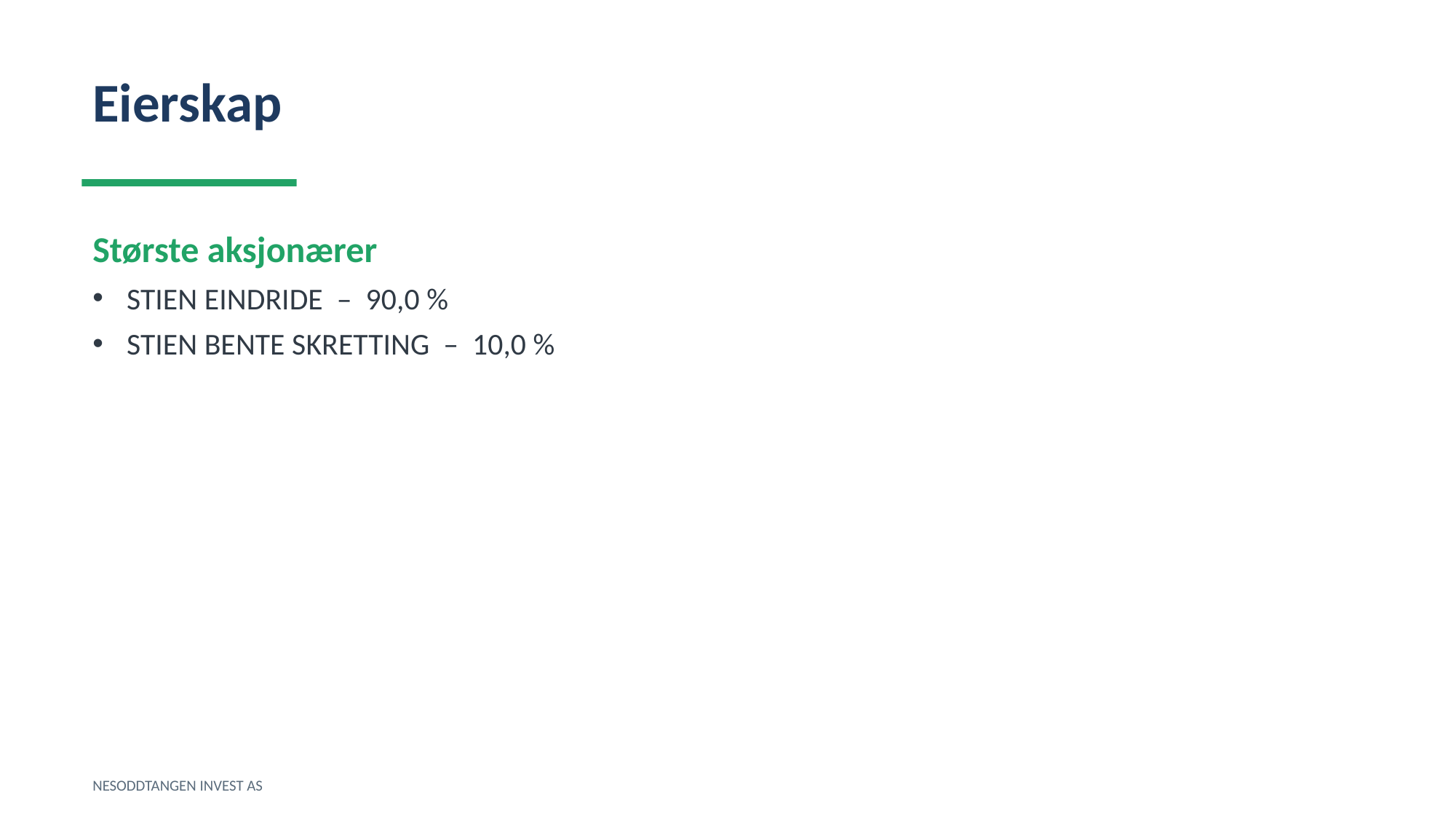

Eierskap

Største aksjonærer
STIEN EINDRIDE  –  90,0 %
STIEN BENTE SKRETTING  –  10,0 %
NESODDTANGEN INVEST AS